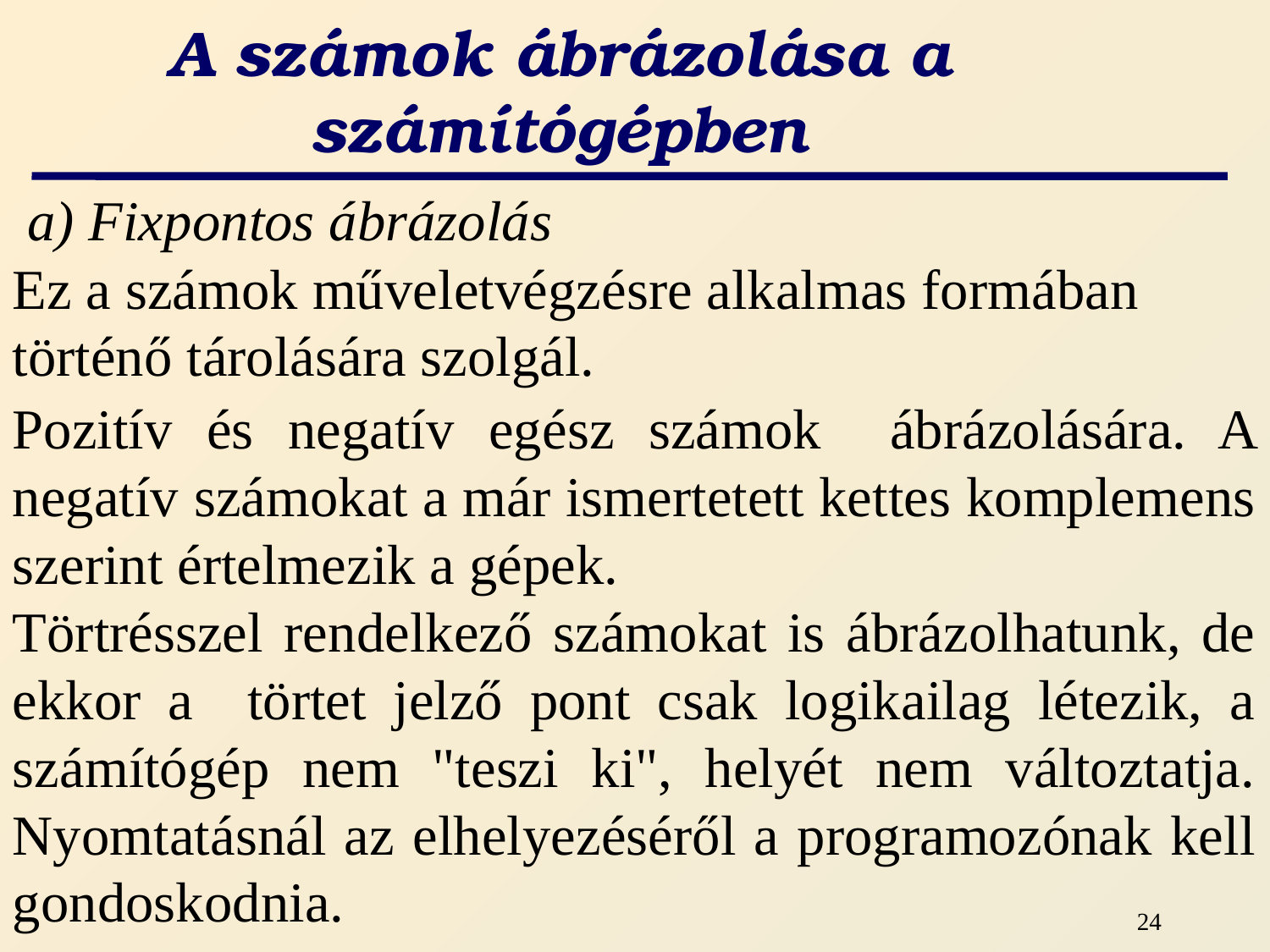

# A számok ábrázolása a számítógépben

a) Fixpontos ábrázolás
Ez a számok műveletvégzésre alkalmas formában történő tárolására szolgál.
Pozitív és negatív egész számok  ábrázolására. A negatív számokat a már ismertetett kettes komplemens szerint értelmezik a gépek.
Törtrésszel rendelkező számokat is ábrázolhatunk, de ekkor a  törtet jelző pont csak logikailag létezik, a számítógép nem "teszi ki", helyét nem változtatja. Nyomtatásnál az elhelyezéséről a programozónak kell gondoskodnia.
24